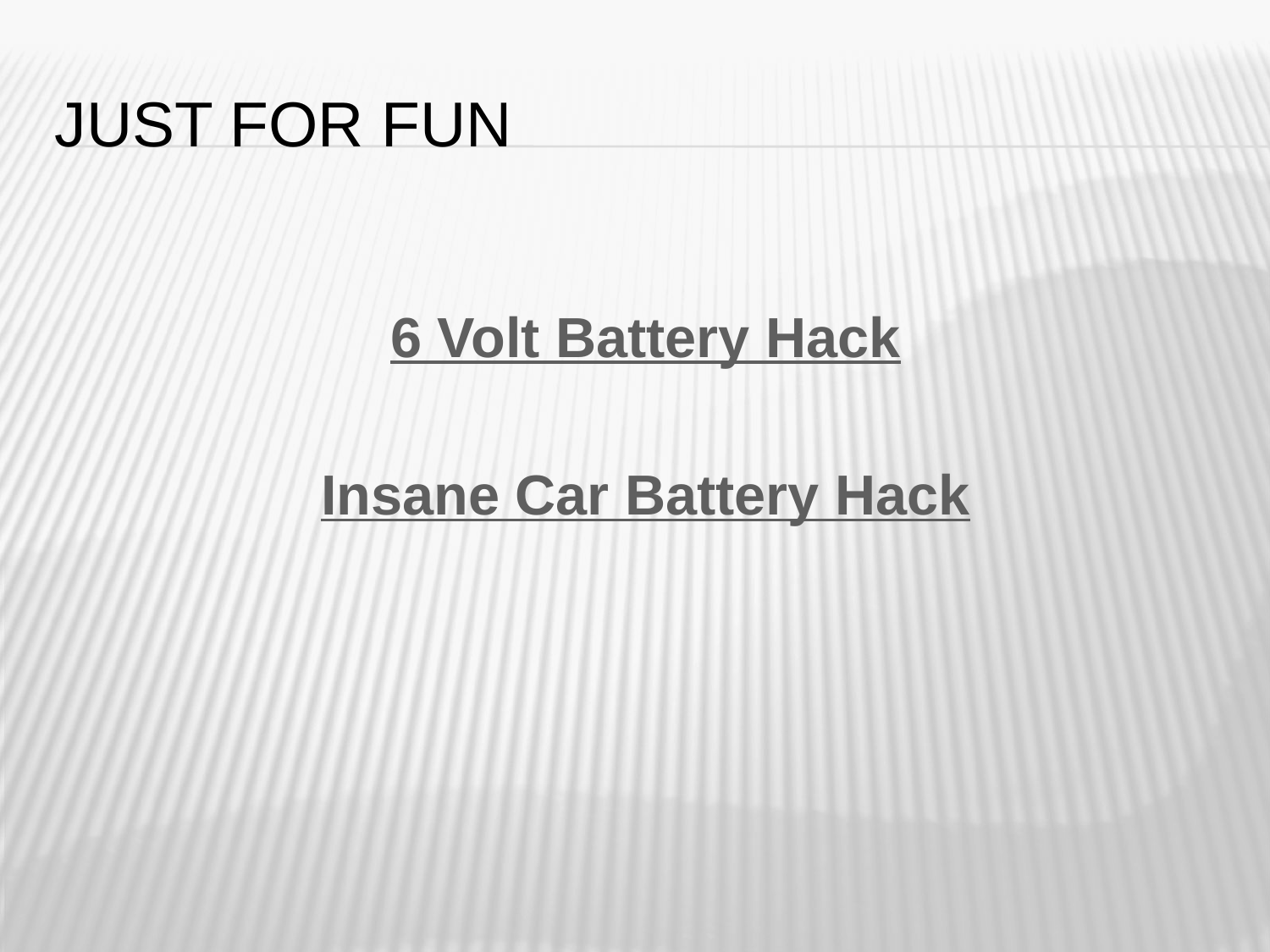

# Just for fun

6 Volt Battery Hack

Insane Car Battery Hack